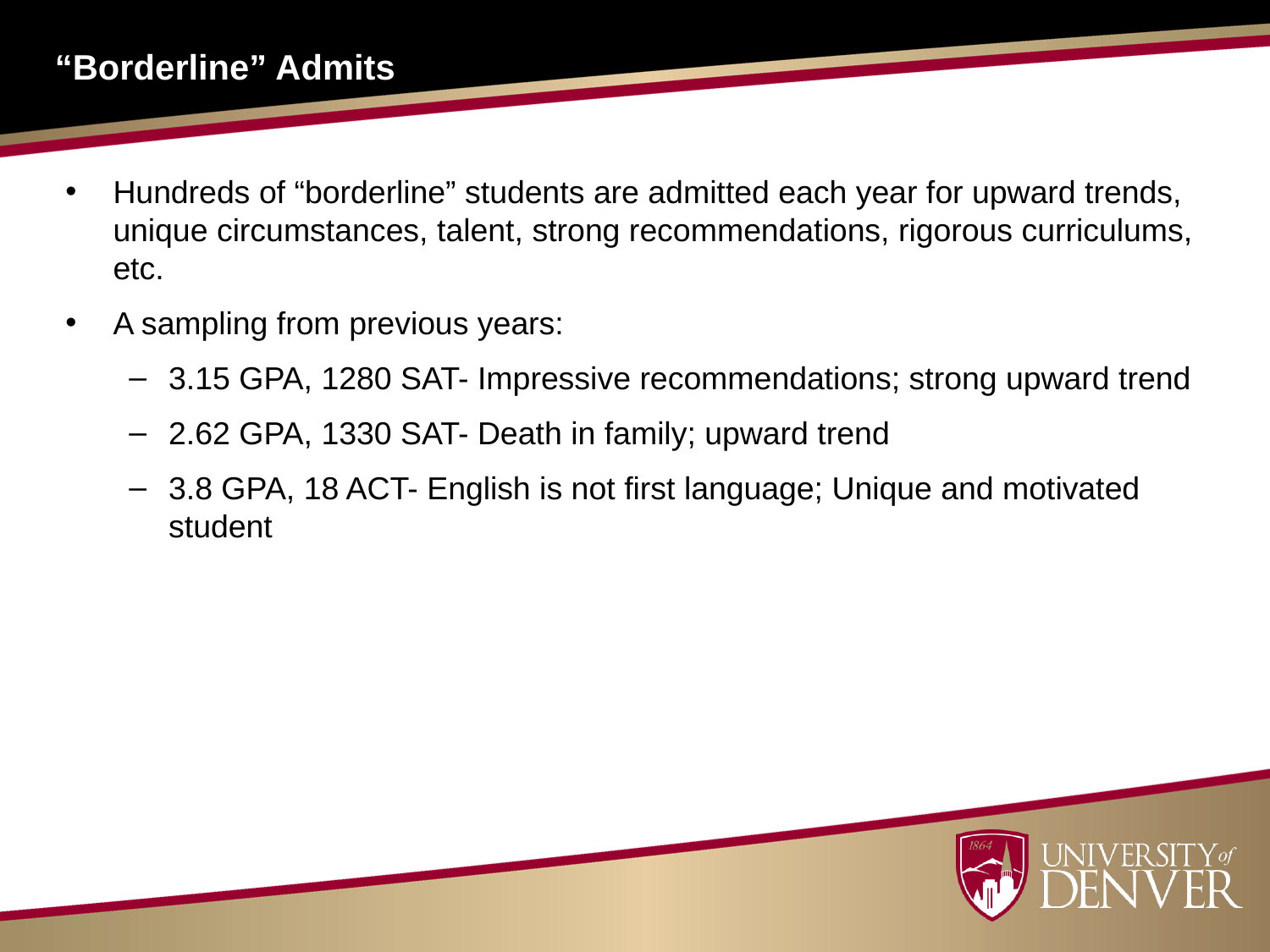

“Borderline” Admits
Hundreds of “borderline” students are admitted each year for upward trends, unique circumstances, talent, strong recommendations, rigorous curriculums, etc.
A sampling from previous years:
3.15 GPA, 1280 SAT- Impressive recommendations; strong upward trend
2.62 GPA, 1330 SAT- Death in family; upward trend
3.8 GPA, 18 ACT- English is not first language; Unique and motivated student